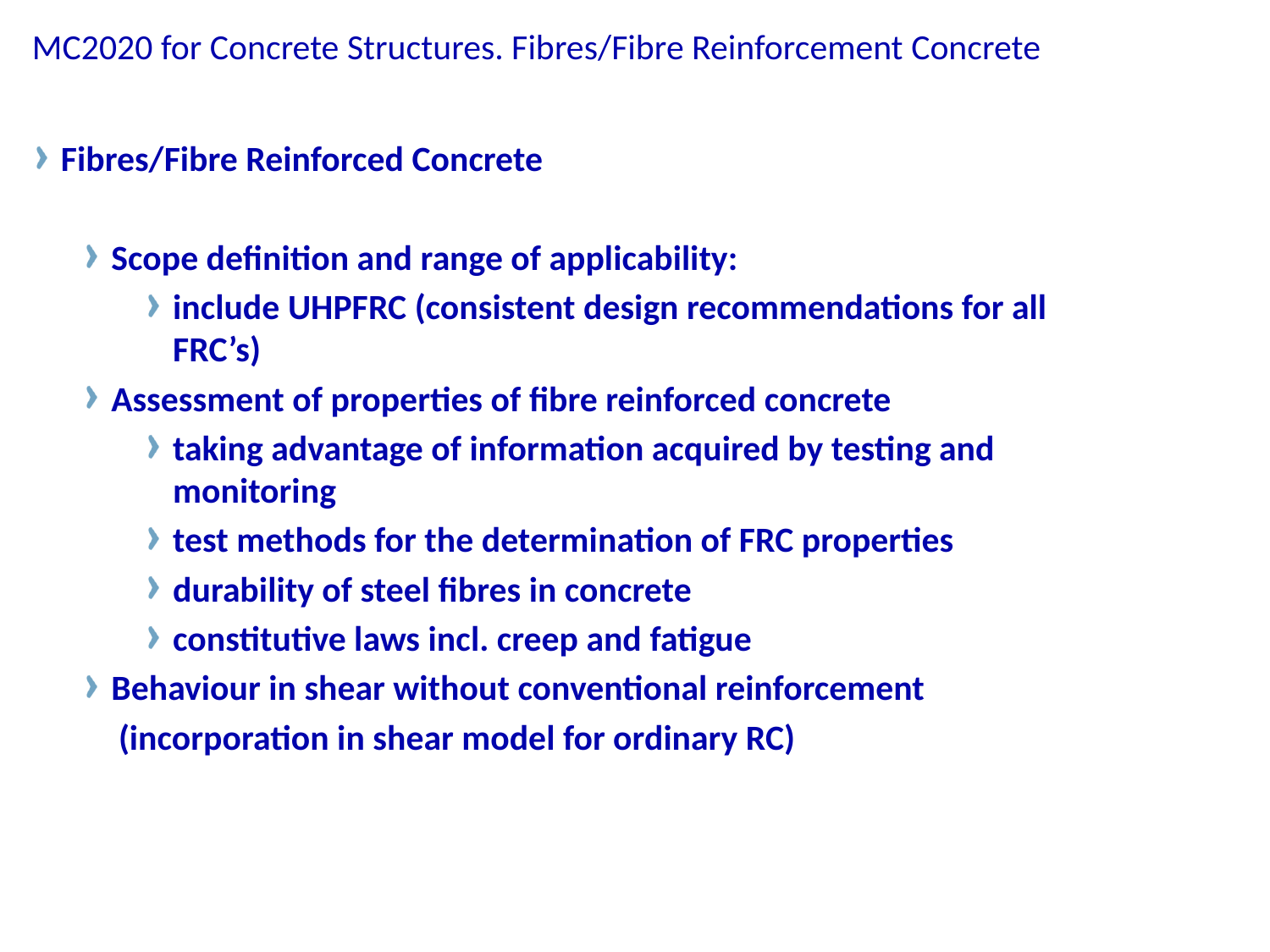

MC2020 for Concrete Structures. Fibres/Fibre Reinforcement Concrete
Fibres/Fibre Reinforced Concrete

Scope definition and range of applicability:
include UHPFRC (consistent design recommendations for all FRC’s)
Assessment of properties of fibre reinforced concrete
taking advantage of information acquired by testing and monitoring
test methods for the determination of FRC properties
durability of steel fibres in concrete
constitutive laws incl. creep and fatigue
Behaviour in shear without conventional reinforcement
    (incorporation in shear model for ordinary RC)